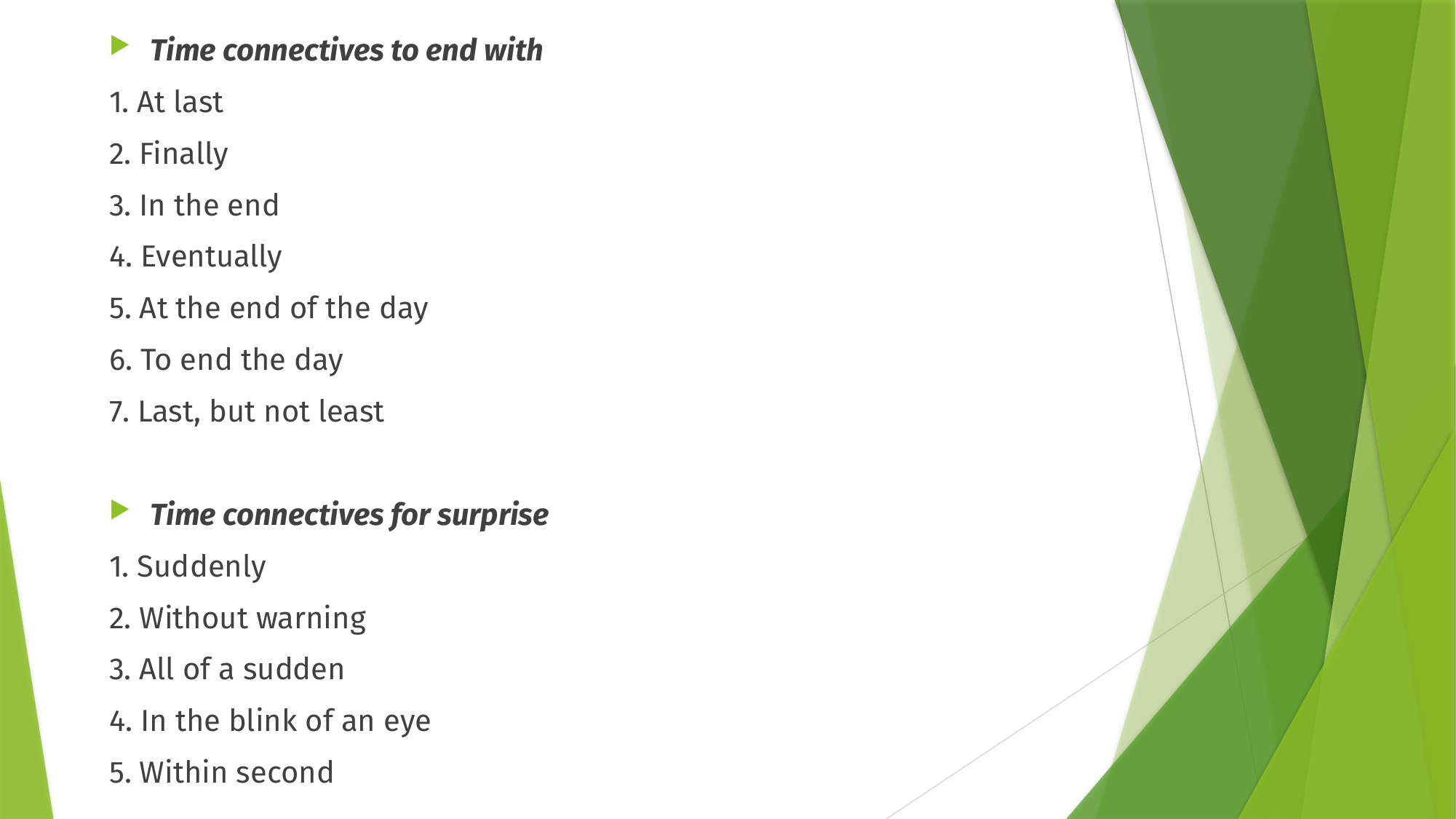

Time connectives to end with
1. At last
2. Finally
3. In the end
4. Eventually
5. At the end of the day
6. To end the day
7. Last, but not least

Time connectives for surprise
1. Suddenly
2. Without warning
3. All of a sudden
4. In the blink of an eye
5. Within second